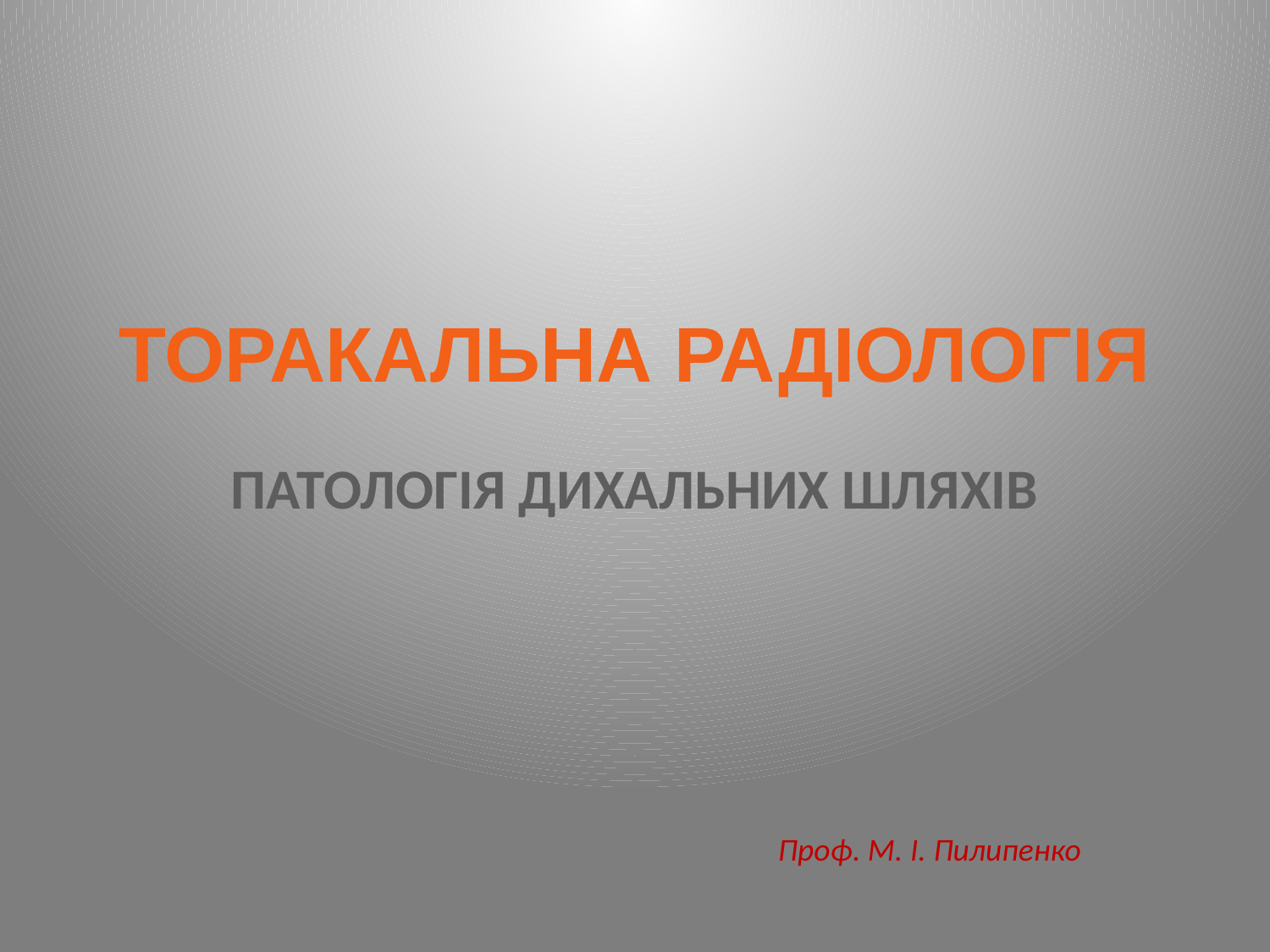

# ТОРАКАЛЬНА РАДІОЛОГІЯ
ПАТОЛОГІЯ ДИХАЛЬНИХ ШЛЯХІВ
Проф. М. І. Пилипенко